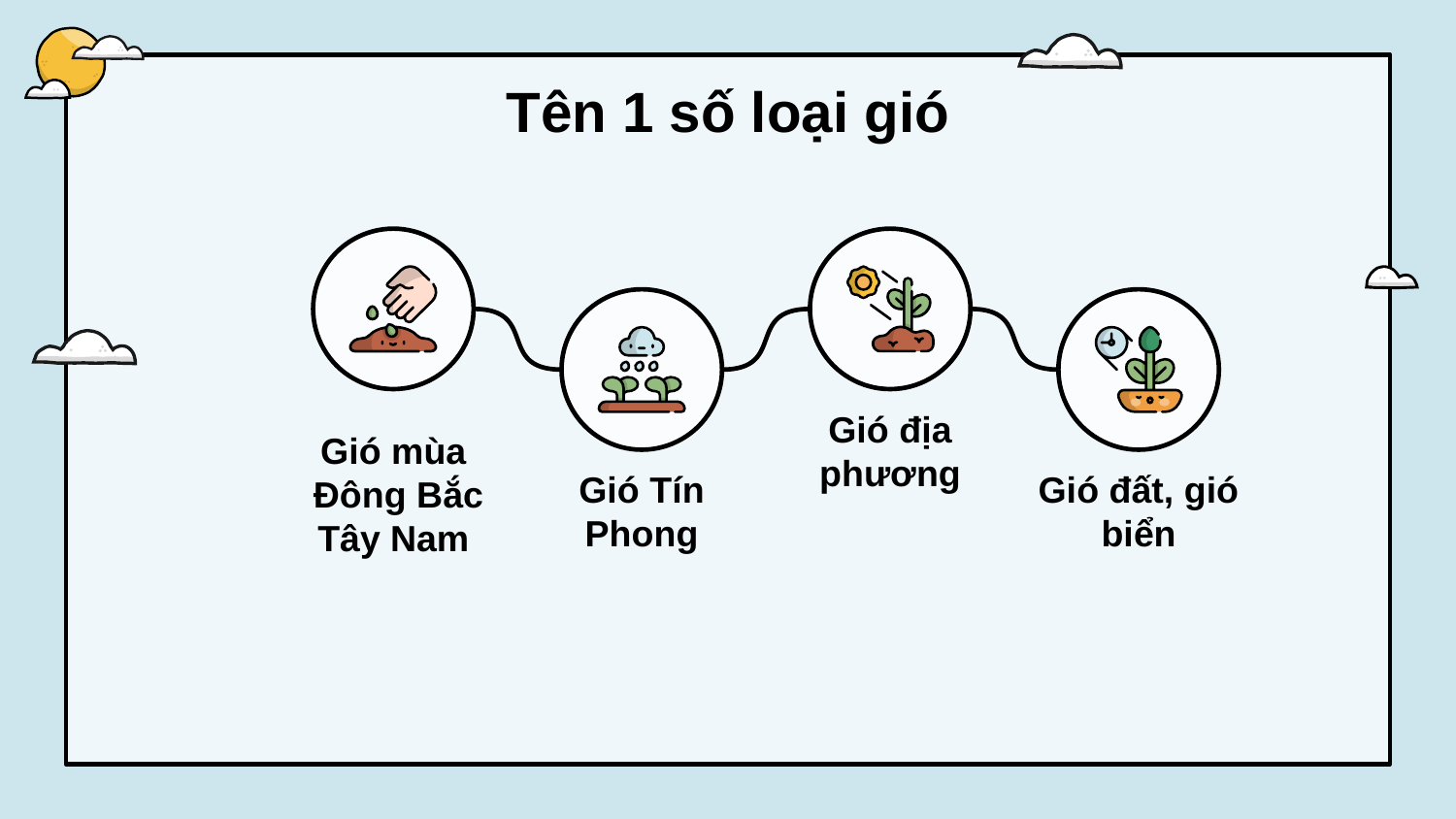

# Tên 1 số loại gió

Gió mùa
 Đông Bắc
Tây Nam
Gió địa phương
Gió Tín Phong
Gió đất, gió biển